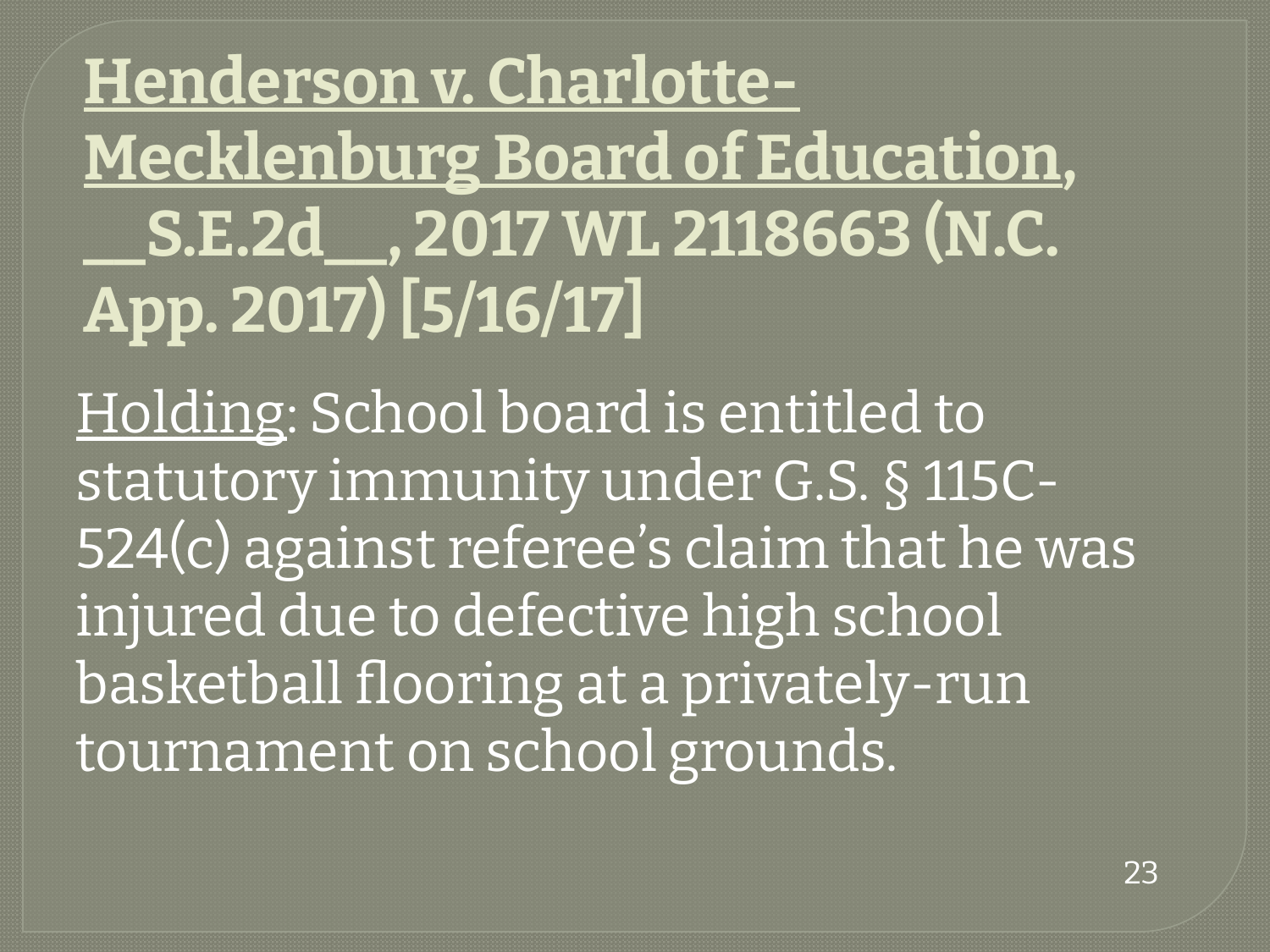

# Henderson v. Charlotte-Mecklenburg Board of Education, __S.E.2d__, 2017 WL 2118663 (N.C. App. 2017) [5/16/17]
Holding: School board is entitled to statutory immunity under G.S. § 115C-524(c) against referee’s claim that he was injured due to defective high school basketball flooring at a privately-run tournament on school grounds.
23